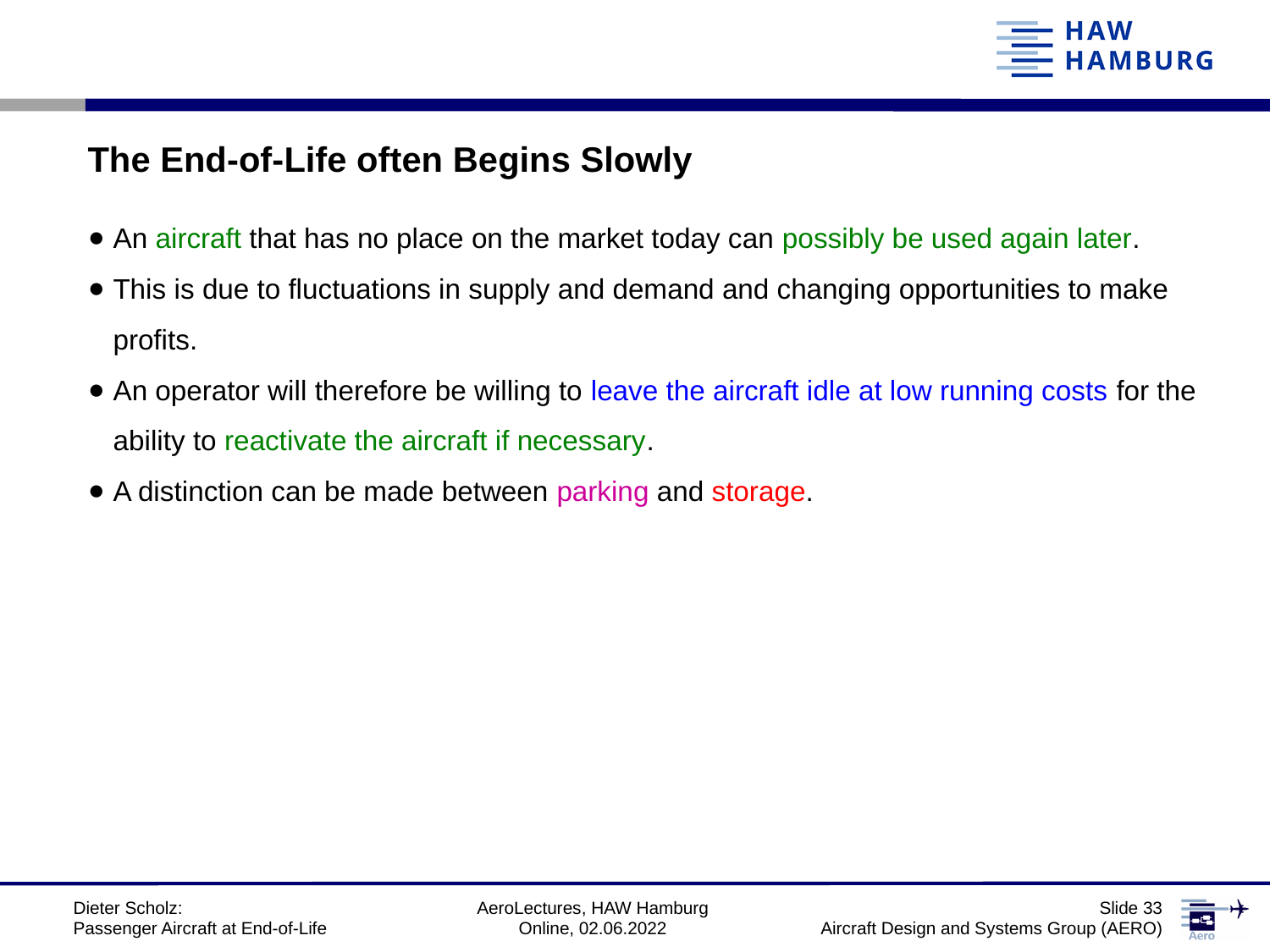

# The End-of-Life often Begins Slowly
An aircraft that has no place on the market today can possibly be used again later.
This is due to fluctuations in supply and demand and changing opportunities to make profits.
An operator will therefore be willing to leave the aircraft idle at low running costs for the ability to reactivate the aircraft if necessary.
A distinction can be made between parking and storage.